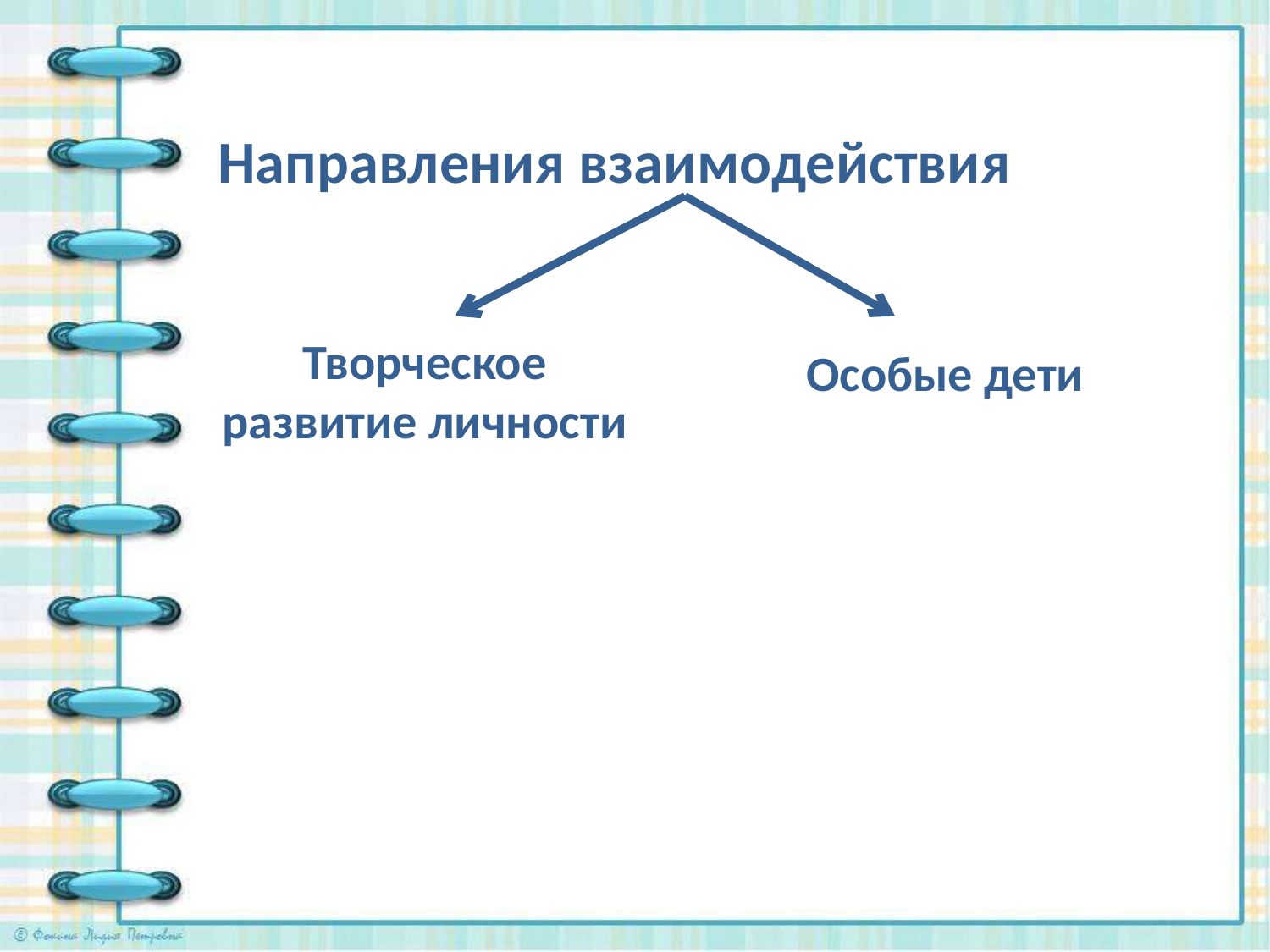

# Направления взаимодействия
Творческое развитие личности
Особые дети